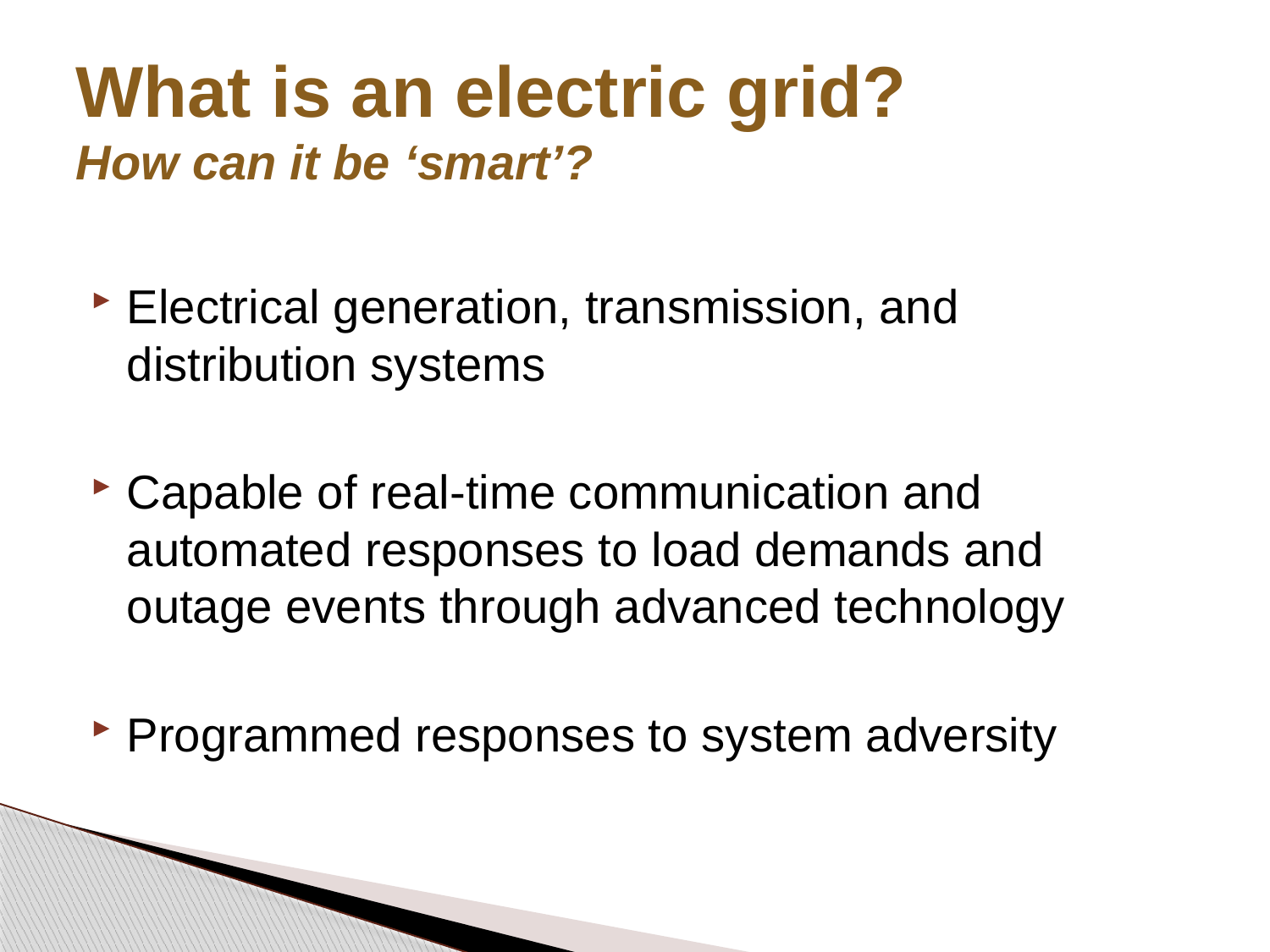

# What is an electric grid? How can it be ‘smart’?

Electrical generation, transmission, and distribution systems

Capable of real-time communication and automated responses to load demands and outage events through advanced technology

Programmed responses to system adversity